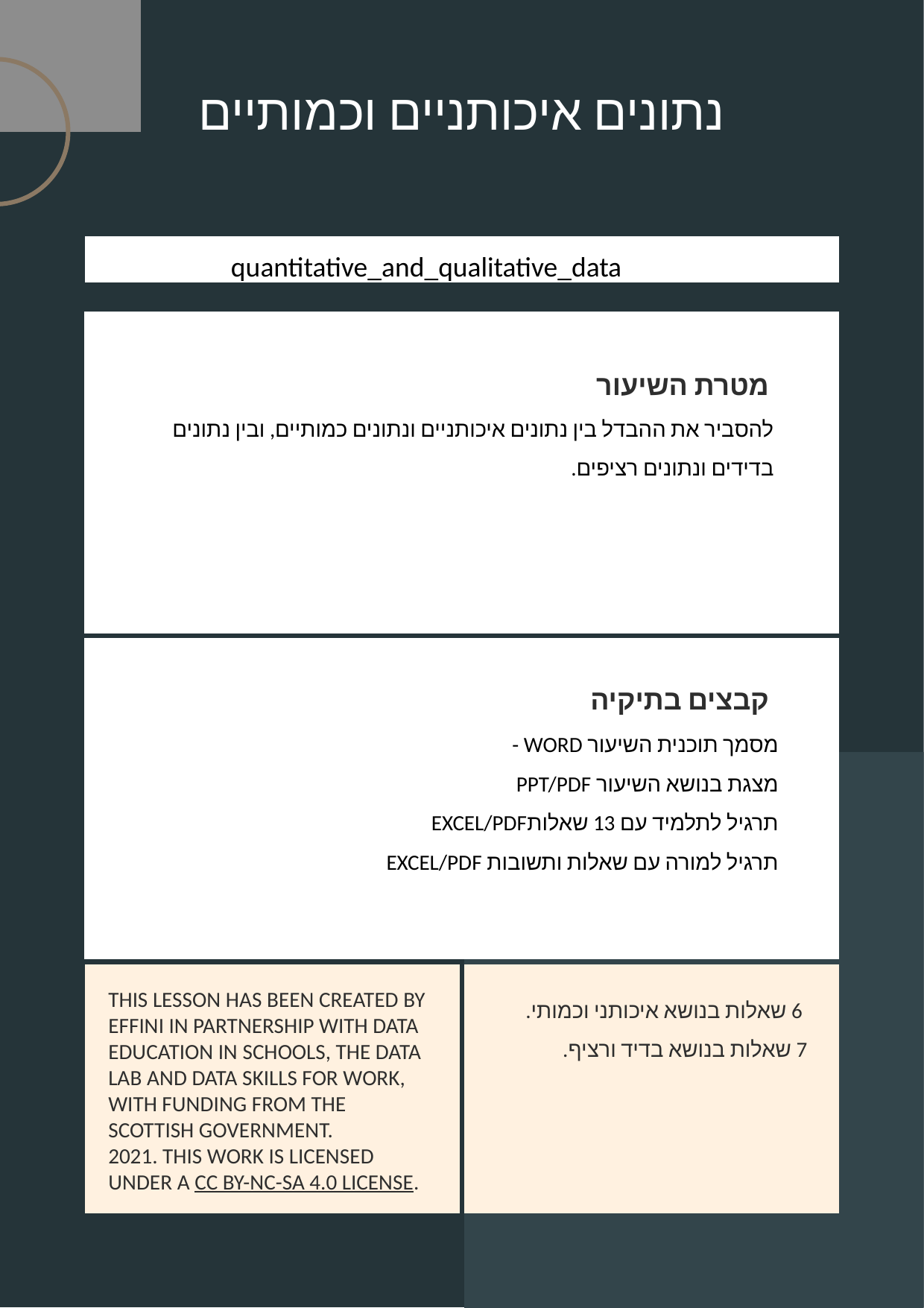

נתונים איכותניים וכמותיים
quantitative_and_qualitative_data

מטרת השיעור
להסביר את ההבדל בין נתונים איכותניים ונתונים כמותיים, ובין נתונים בדידים ונתונים רציפים.

קבצים בתיקיה
מסמך תוכנית השיעור WORD -
מצגת בנושא השיעור PPT/PDF
תרגיל לתלמיד עם 13 שאלותEXCEL/PDF
תרגיל למורה עם שאלות ותשובות EXCEL/PDF

 6 שאלות בנושא איכותני וכמותי.
7 שאלות בנושא בדיד ורציף.
THIS LESSON HAS BEEN CREATED BY EFFINI IN PARTNERSHIP WITH DATA EDUCATION IN SCHOOLS, THE DATA LAB AND DATA SKILLS FOR WORK, WITH FUNDING FROM THE SCOTTISH GOVERNMENT.
2021. THIS WORK IS LICENSED UNDER A CC BY-NC-SA 4.0 LICENSE.